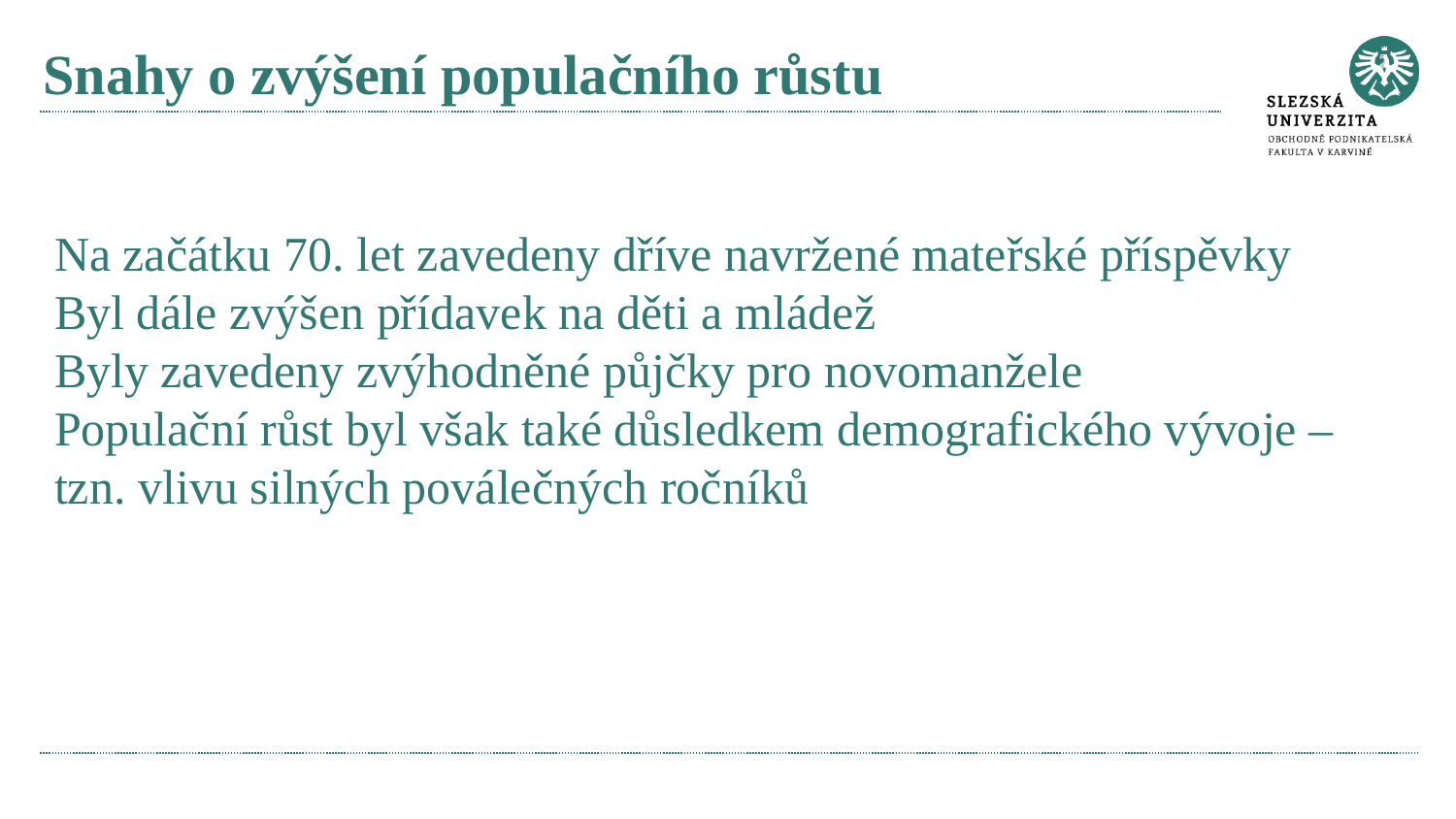

# Snahy o zvýšení populačního růstu

Na začátku 70. let zavedeny dříve navržené mateřské příspěvky
Byl dále zvýšen přídavek na děti a mládež
Byly zavedeny zvýhodněné půjčky pro novomanžele
Populační růst byl však také důsledkem demografického vývoje – tzn. vlivu silných poválečných ročníků